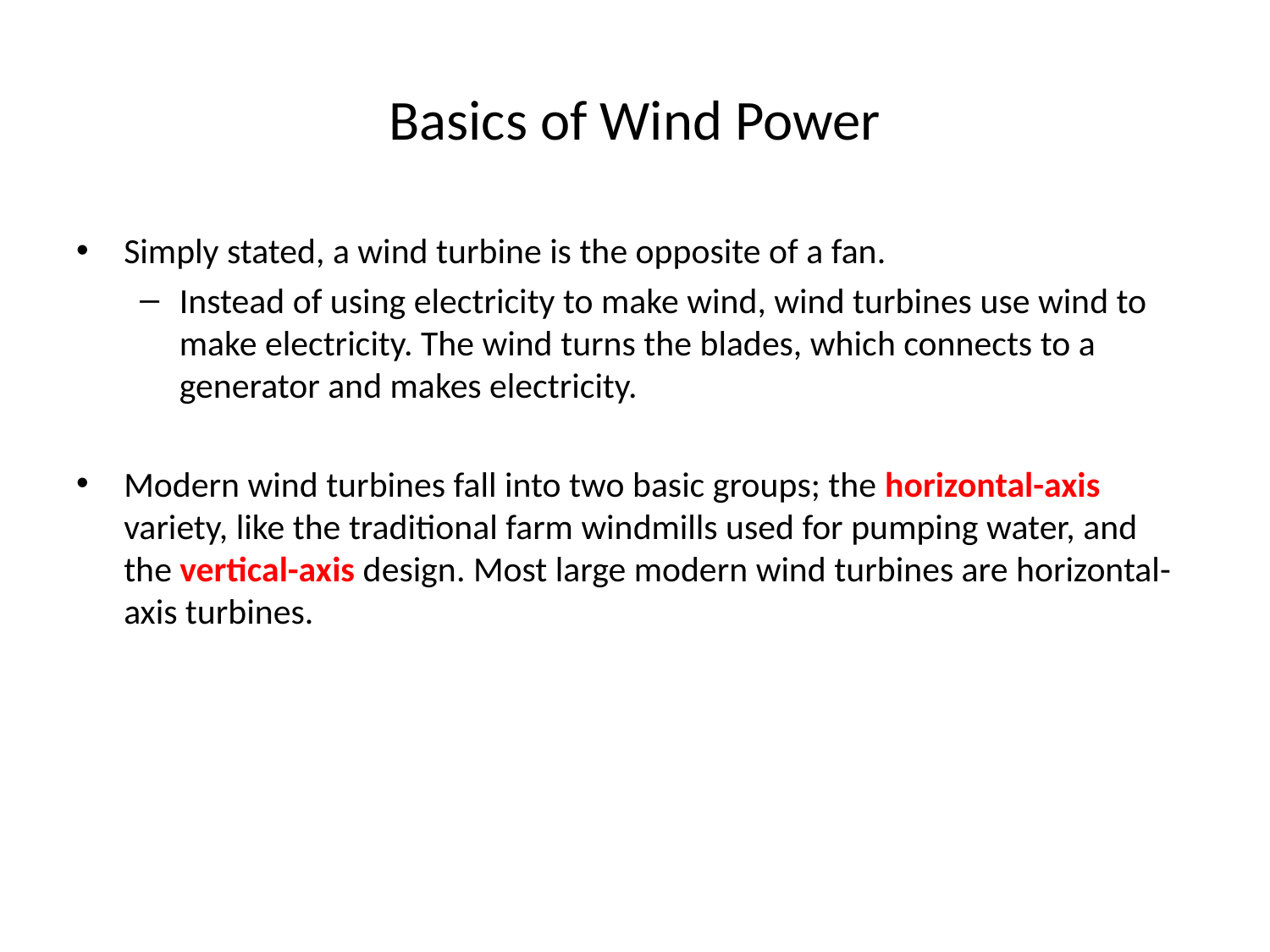

# Basics of Wind Power
Simply stated, a wind turbine is the opposite of a fan.
Instead of using electricity to make wind, wind turbines use wind to make electricity. The wind turns the blades, which connects to a generator and makes electricity.

Modern wind turbines fall into two basic groups; the horizontal-axis variety, like the traditional farm windmills used for pumping water, and the vertical-axis design. Most large modern wind turbines are horizontal-axis turbines.